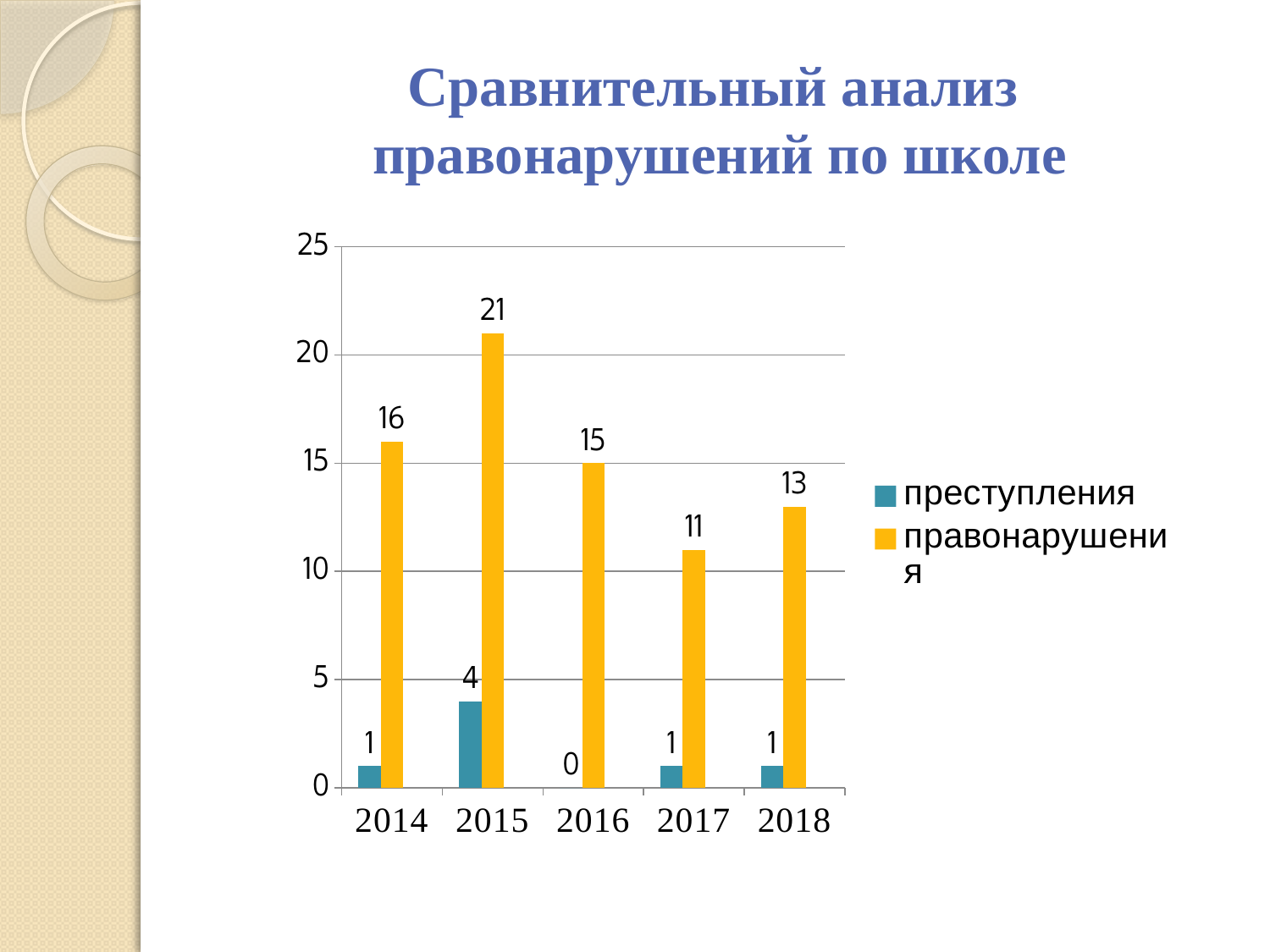

# Сравнительный анализ правонарушений по школе

### Chart

| Category | преступления | правонарушения | Ряд 3 |
|---|---|---|---|
| 2014 | 1.0 | 16.0 | None |
| 2015 | 4.0 | 21.0 | None |
| 2016 | 0.0 | 15.0 | None |
| 2017 | 1.0 | 11.0 | None |
| 2018 | 1.0 | 13.0 | None |